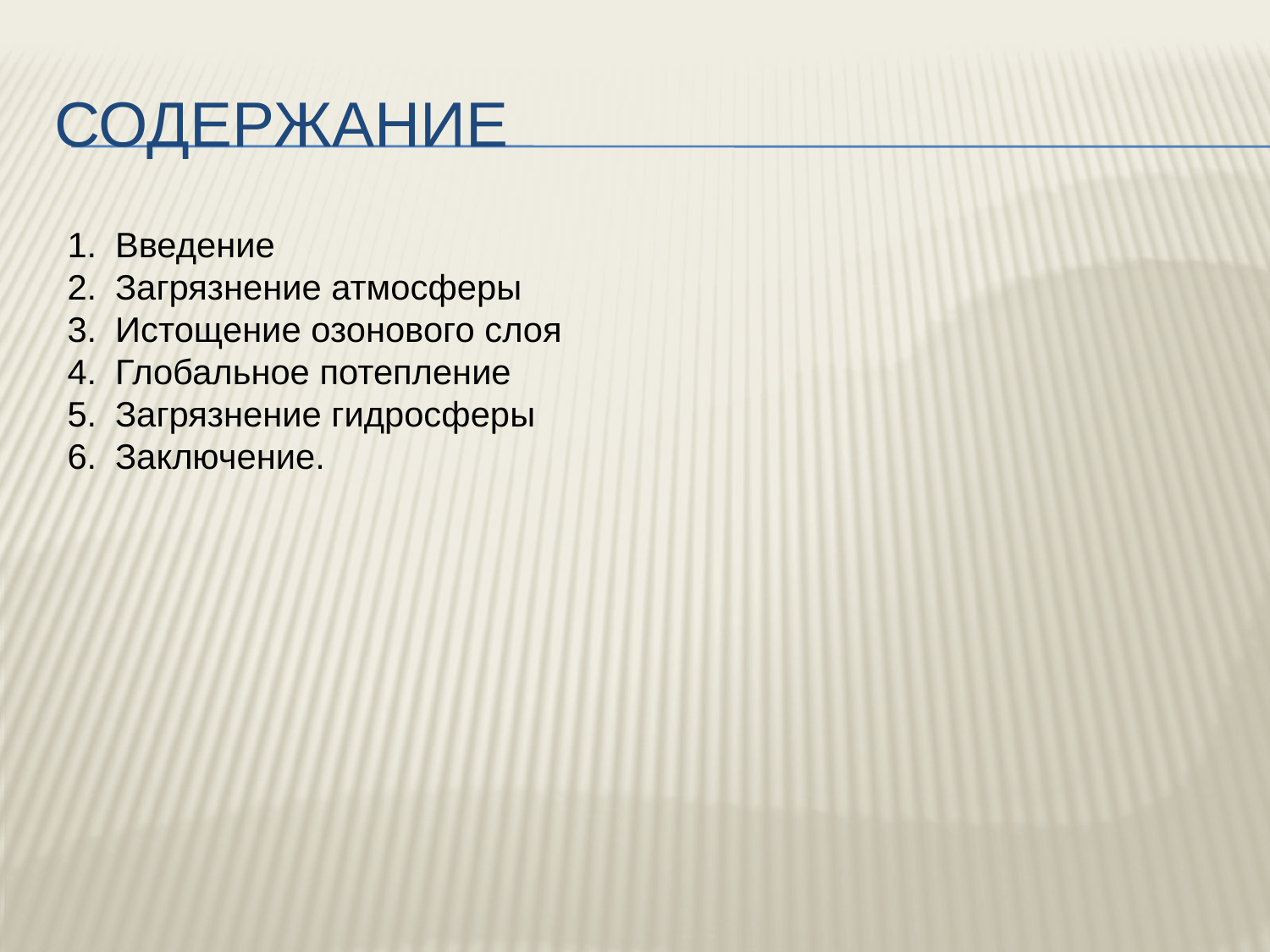

# содержание
Введение
Загрязнение атмосферы
Истощение озонового слоя
Глобальное потепление
Загрязнение гидросферы
Заключение.